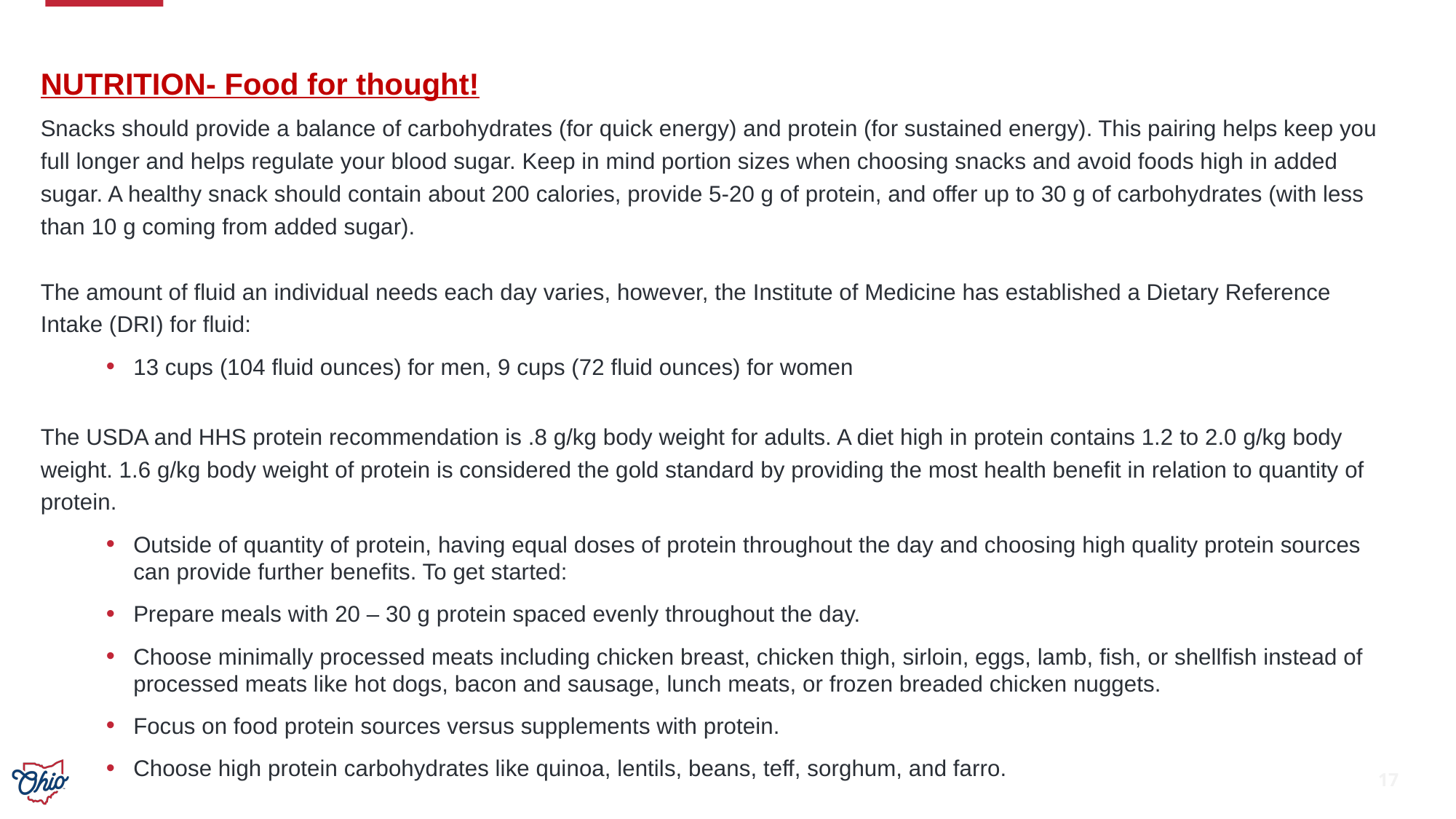

NUTRITION- Food for thought!
Snacks should provide a balance of carbohydrates (for quick energy) and protein (for sustained energy). This pairing helps keep you full longer and helps regulate your blood sugar. Keep in mind portion sizes when choosing snacks and avoid foods high in added sugar. A healthy snack should contain about 200 calories, provide 5-20 g of protein, and offer up to 30 g of carbohydrates (with less than 10 g coming from added sugar).

The amount of fluid an individual needs each day varies, however, the Institute of Medicine has established a Dietary Reference Intake (DRI) for fluid:
13 cups (104 fluid ounces) for men, 9 cups (72 fluid ounces) for women

The USDA and HHS protein recommendation is .8 g/kg body weight for adults. A diet high in protein contains 1.2 to 2.0 g/kg body weight. 1.6 g/kg body weight of protein is considered the gold standard by providing the most health benefit in relation to quantity of protein.
Outside of quantity of protein, having equal doses of protein throughout the day and choosing high quality protein sources can provide further benefits. To get started:
Prepare meals with 20 – 30 g protein spaced evenly throughout the day.
Choose minimally processed meats including chicken breast, chicken thigh, sirloin, eggs, lamb, fish, or shellfish instead of processed meats like hot dogs, bacon and sausage, lunch meats, or frozen breaded chicken nuggets.
Focus on food protein sources versus supplements with protein.
Choose high protein carbohydrates like quinoa, lentils, beans, teff, sorghum, and farro.

17